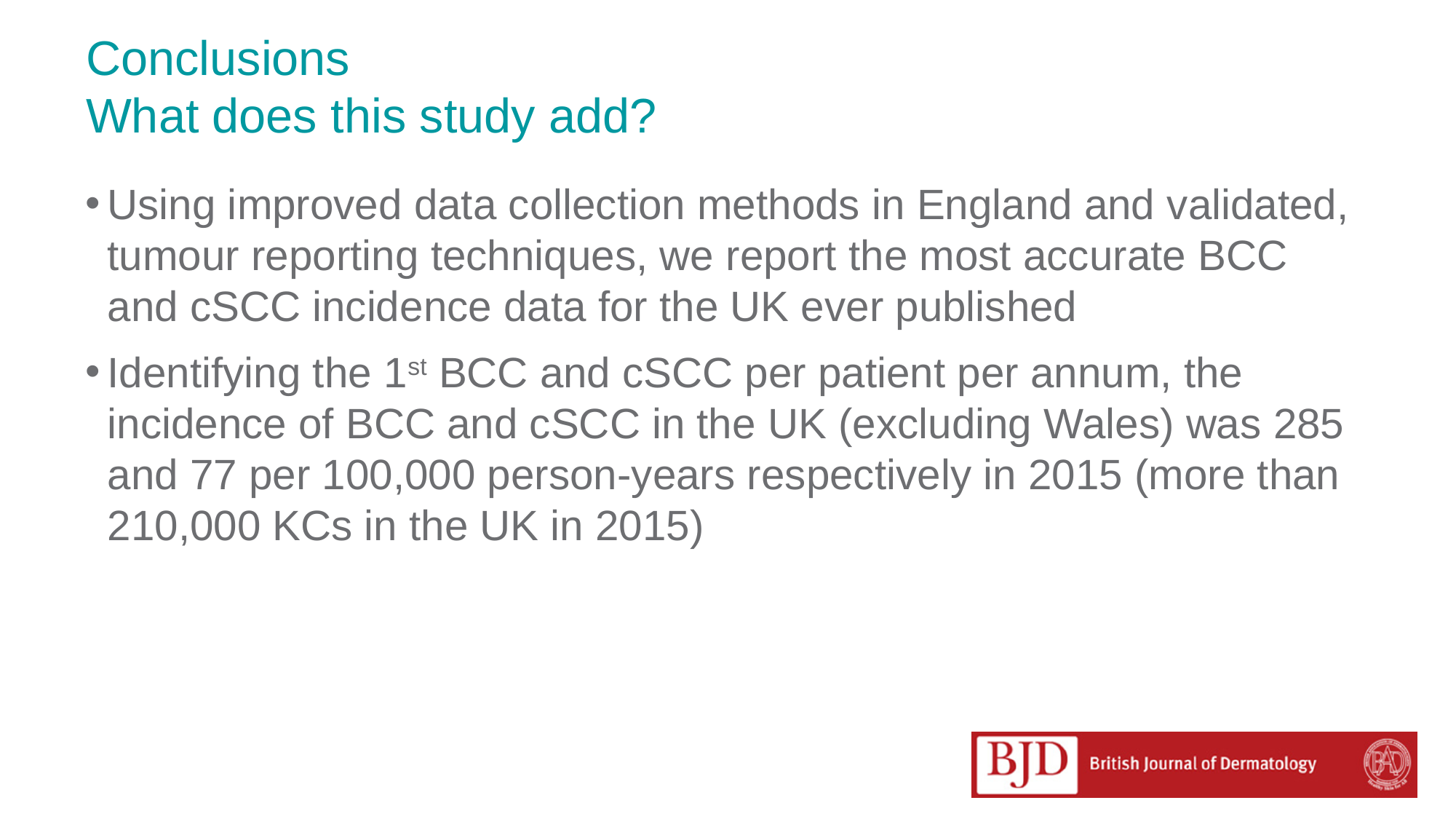

# Conclusions What does this study add?
Using improved data collection methods in England and validated, tumour reporting techniques, we report the most accurate BCC and cSCC incidence data for the UK ever published
Identifying the 1st BCC and cSCC per patient per annum, the incidence of BCC and cSCC in the UK (excluding Wales) was 285 and 77 per 100,000 person-years respectively in 2015 (more than 210,000 KCs in the UK in 2015)